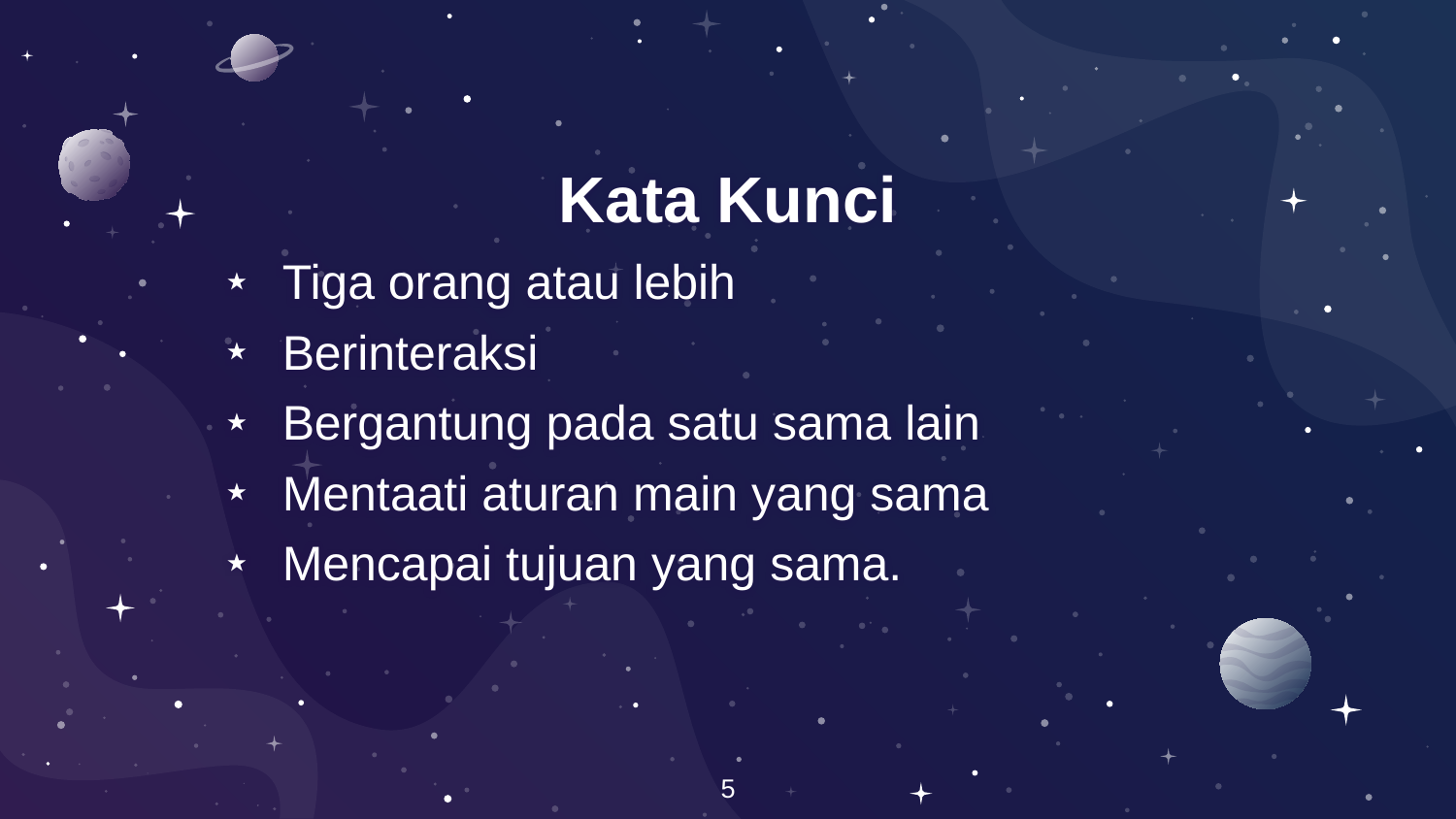

# Kata Kunci
Tiga orang atau lebih
Berinteraksi
Bergantung pada satu sama lain
Mentaati aturan main yang sama
Mencapai tujuan yang sama.
5